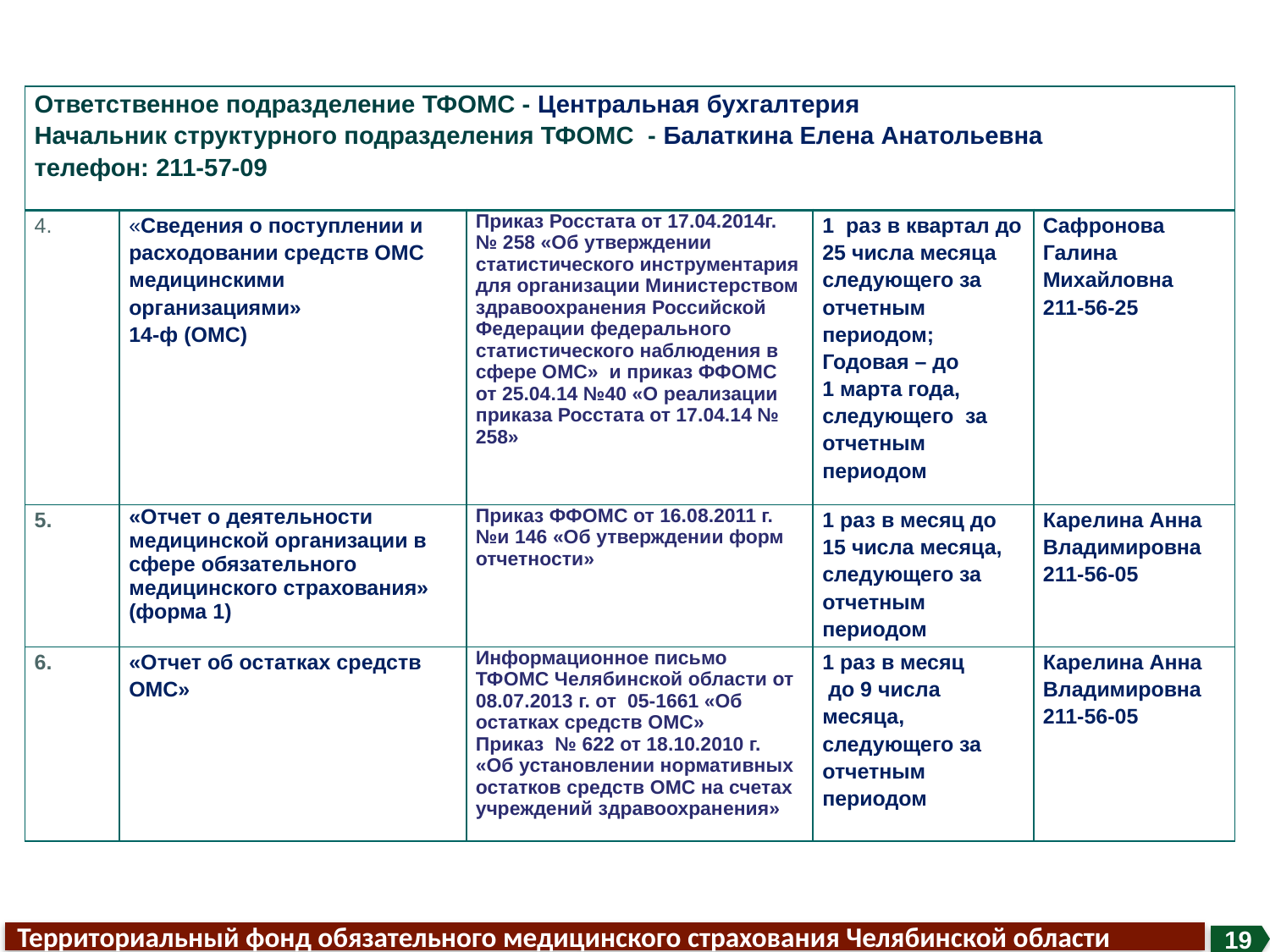

| Ответственное подразделение ТФОМС - Центральная бухгалтерия Начальник структурного подразделения ТФОМС - Балаткина Елена Анатольевна телефон: 211-57-09 |  |  |  |  |
| --- | --- | --- | --- | --- |
| 4. | «Сведения о поступлении и расходовании средств ОМС медицинскими организациями» 14-ф (ОМС) | Приказ Росстата от 17.04.2014г. № 258 «Об утверждении статистического инструментария для организации Министерством здравоохранения Российской Федерации федерального статистического наблюдения в сфере ОМС» и приказ ФФОМС от 25.04.14 №40 «О реализации приказа Росстата от 17.04.14 № 258» | 1 раз в квартал до 25 числа месяца следующего за отчетным периодом; Годовая – до 1 марта года, следующего за отчетным периодом | Сафронова Галина Михайловна 211-56-25 |
| 5. | «Отчет о деятельности медицинской организации в сфере обязательного медицинского страхования» (форма 1) | Приказ ФФОМС от 16.08.2011 г. №и 146 «Об утверждении форм отчетности» | 1 раз в месяц до 15 числа месяца, следующего за отчетным периодом | Карелина Анна Владимировна 211-56-05 |
| 6. | «Отчет об остатках средств ОМС» | Информационное письмо ТФОМС Челябинской области от 08.07.2013 г. от 05-1661 «Об остатках средств ОМС» Приказ № 622 от 18.10.2010 г. «Об установлении нормативных остатков средств ОМС на счетах учреждений здравоохранения» | 1 раз в месяц до 9 числа месяца, следующего за отчетным периодом | Карелина Анна Владимировна 211-56-05 |
Территориальный фонд обязательного медицинского страхования Челябинской области
19
2